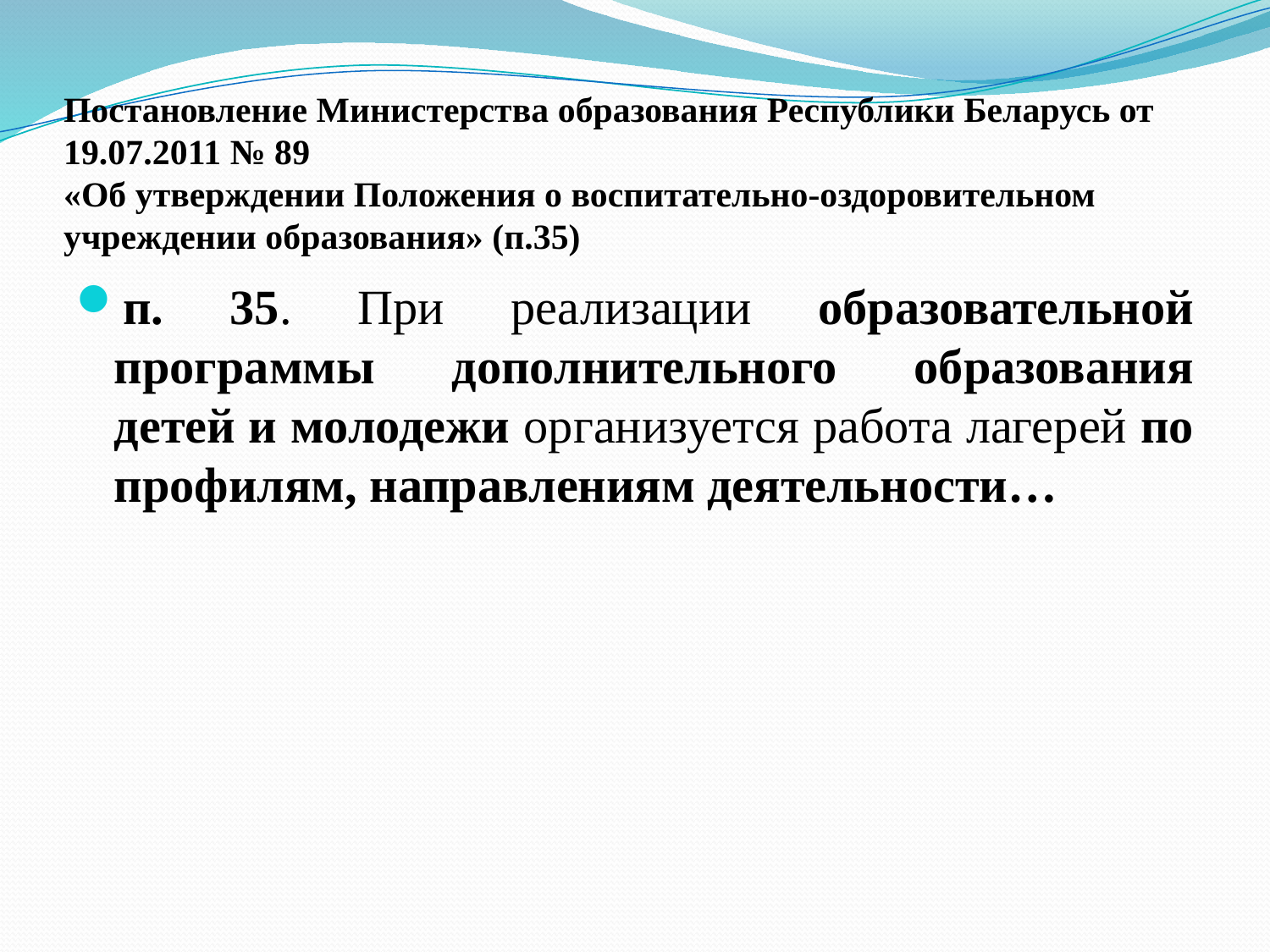

# Постановление Министерства образования Республики Беларусь от 19.07.2011 № 89 «Об утверждении Положения о воспитательно-оздоровительном учреждении образования» (п.35)
п. 35. При реализации образовательной программы дополнительного образования детей и молодежи организуется работа лагерей по профилям, направлениям деятельности…